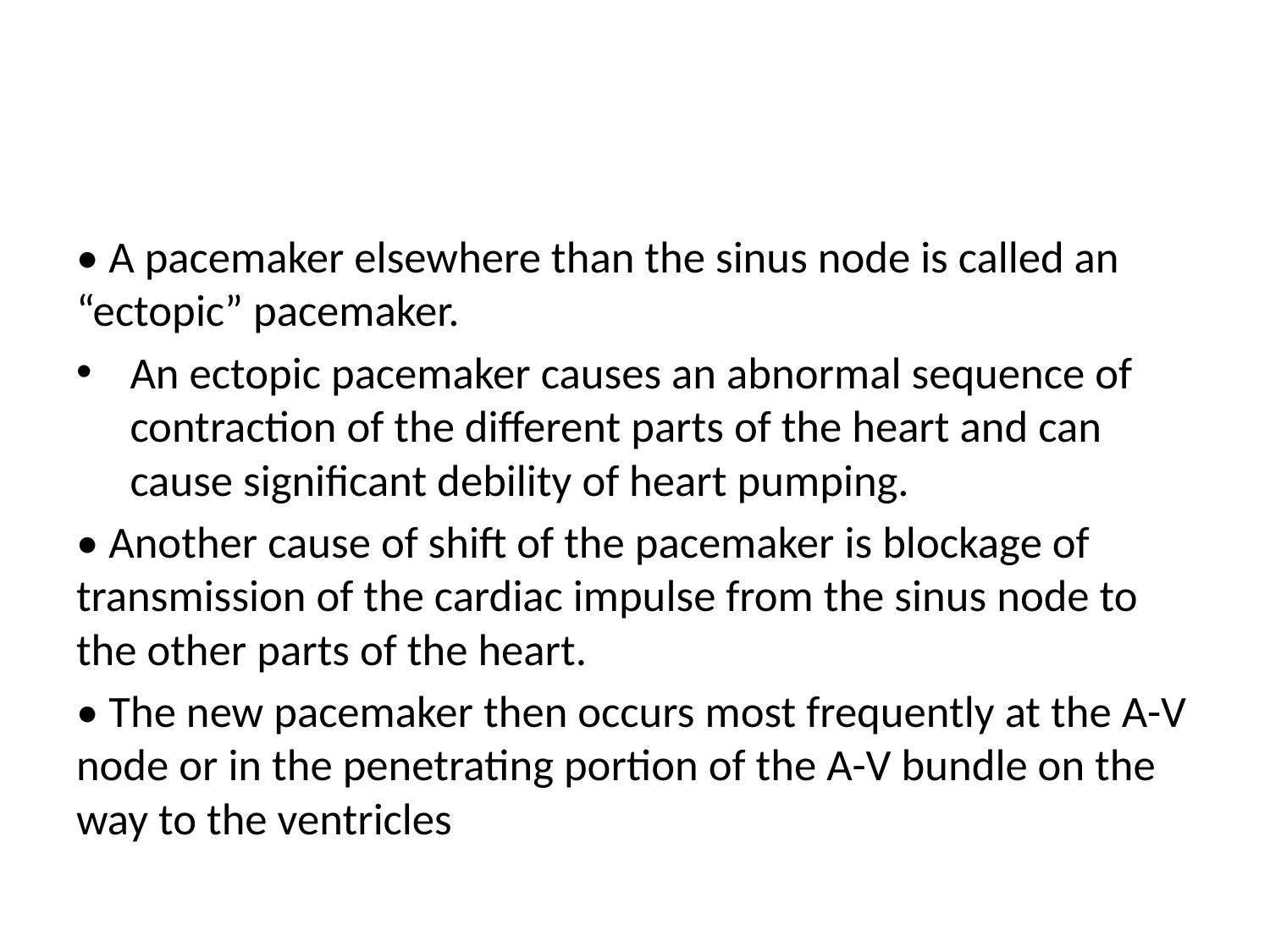

#
• A pacemaker elsewhere than the sinus node is called an “ectopic” pacemaker.
An ectopic pacemaker causes an abnormal sequence of contraction of the different parts of the heart and can cause significant debility of heart pumping.
• Another cause of shift of the pacemaker is blockage of transmission of the cardiac impulse from the sinus node to the other parts of the heart.
• The new pacemaker then occurs most frequently at the A-V node or in the penetrating portion of the A-V bundle on the way to the ventricles